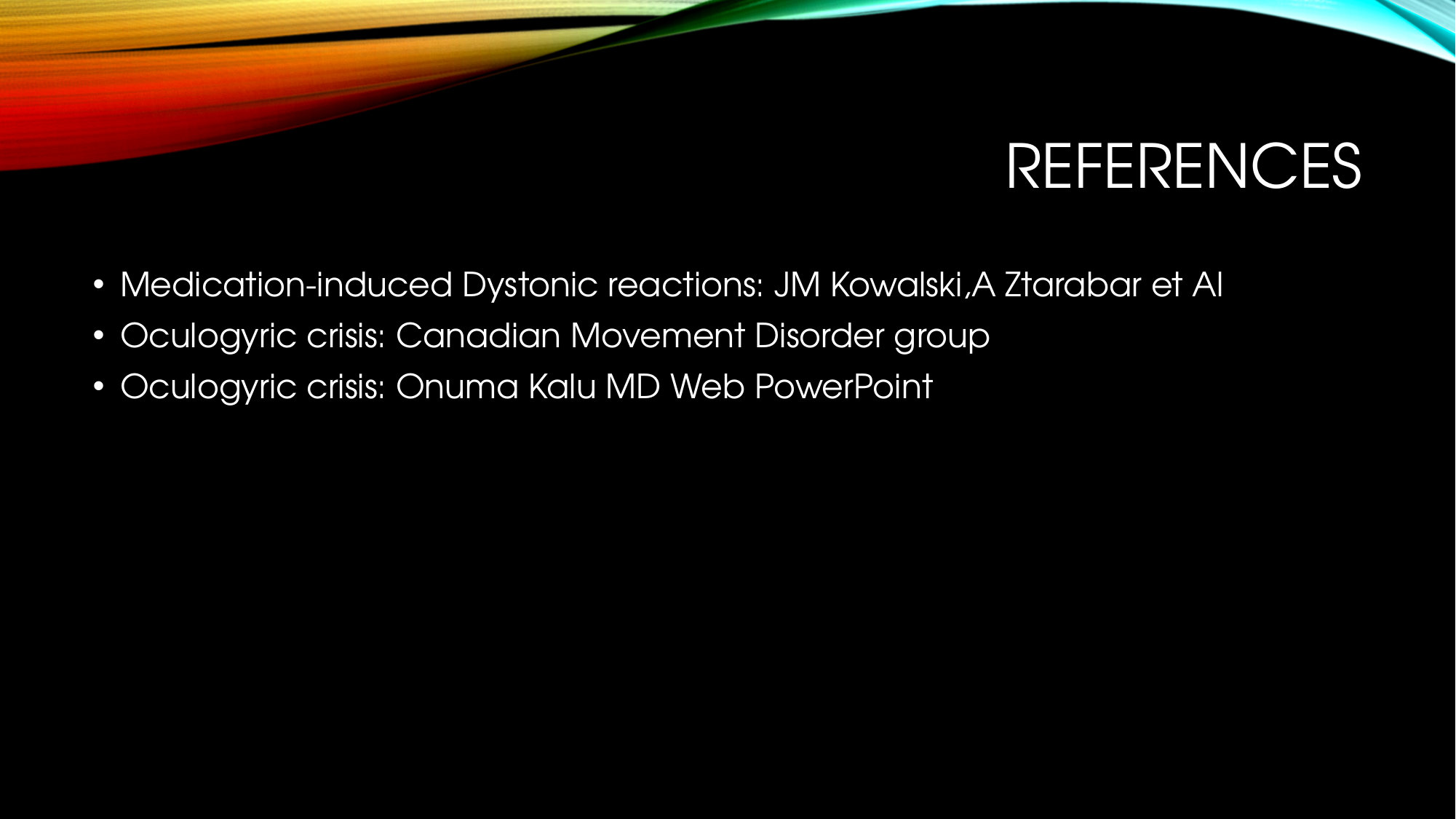

# References
Medication-induced Dystonic reactions: JM Kowalski,A Ztarabar et Al
Oculogyric crisis: Canadian Movement Disorder group
Oculogyric crisis: Onuma Kalu MD Web PowerPoint